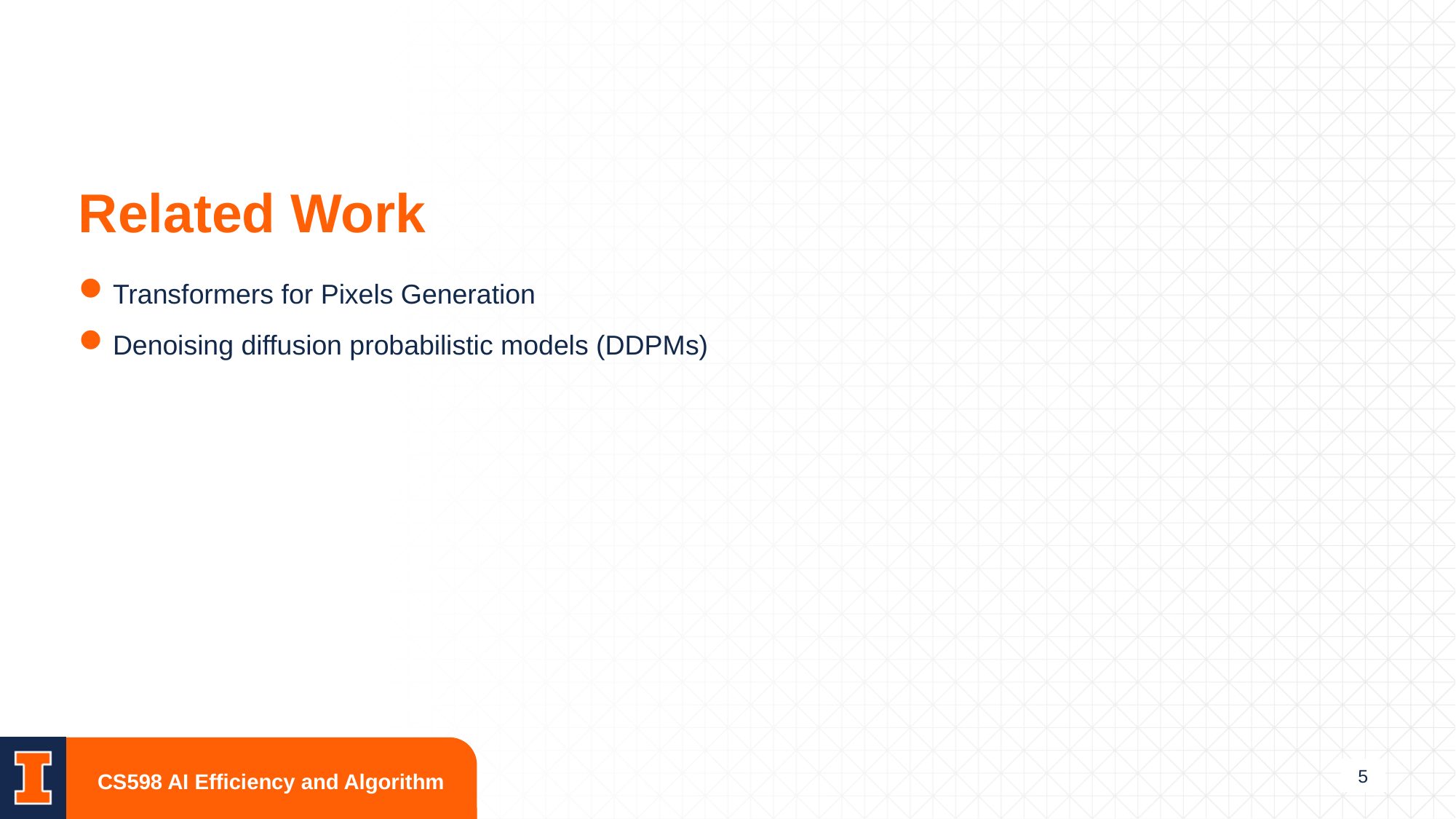

# Related Work
Transformers for Pixels Generation
Denoising diffusion probabilistic models (DDPMs)

5
CS598 AI Efficiency and Algorithm